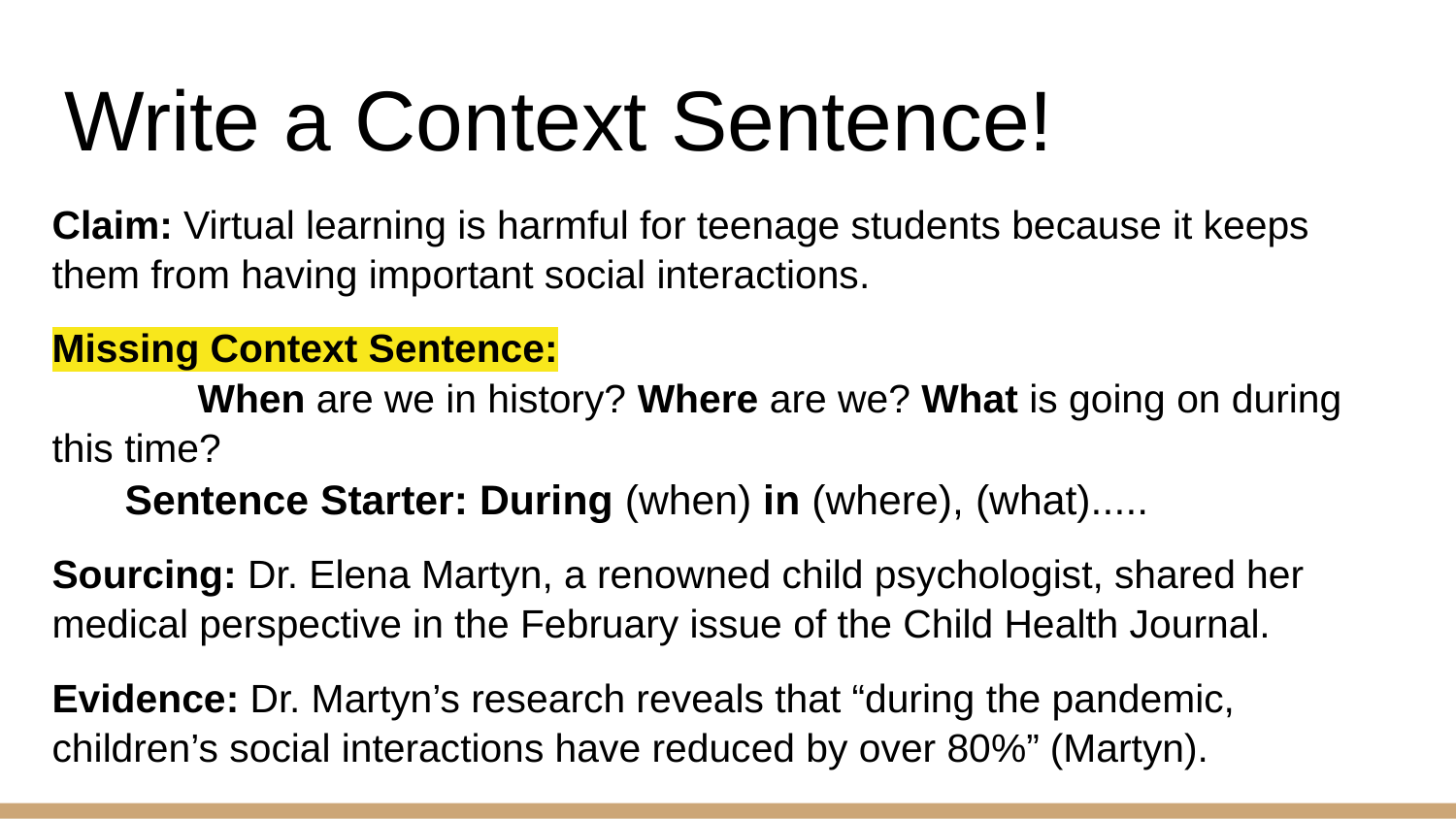

# Write a Context Sentence!
Claim: Virtual learning is harmful for teenage students because it keeps them from having important social interactions.
Missing Context Sentence:
	When are we in history? Where are we? What is going on during this time?
Sentence Starter: During (when) in (where), (what).....
Sourcing: Dr. Elena Martyn, a renowned child psychologist, shared her medical perspective in the February issue of the Child Health Journal.
Evidence: Dr. Martyn’s research reveals that “during the pandemic, children’s social interactions have reduced by over 80%” (Martyn).